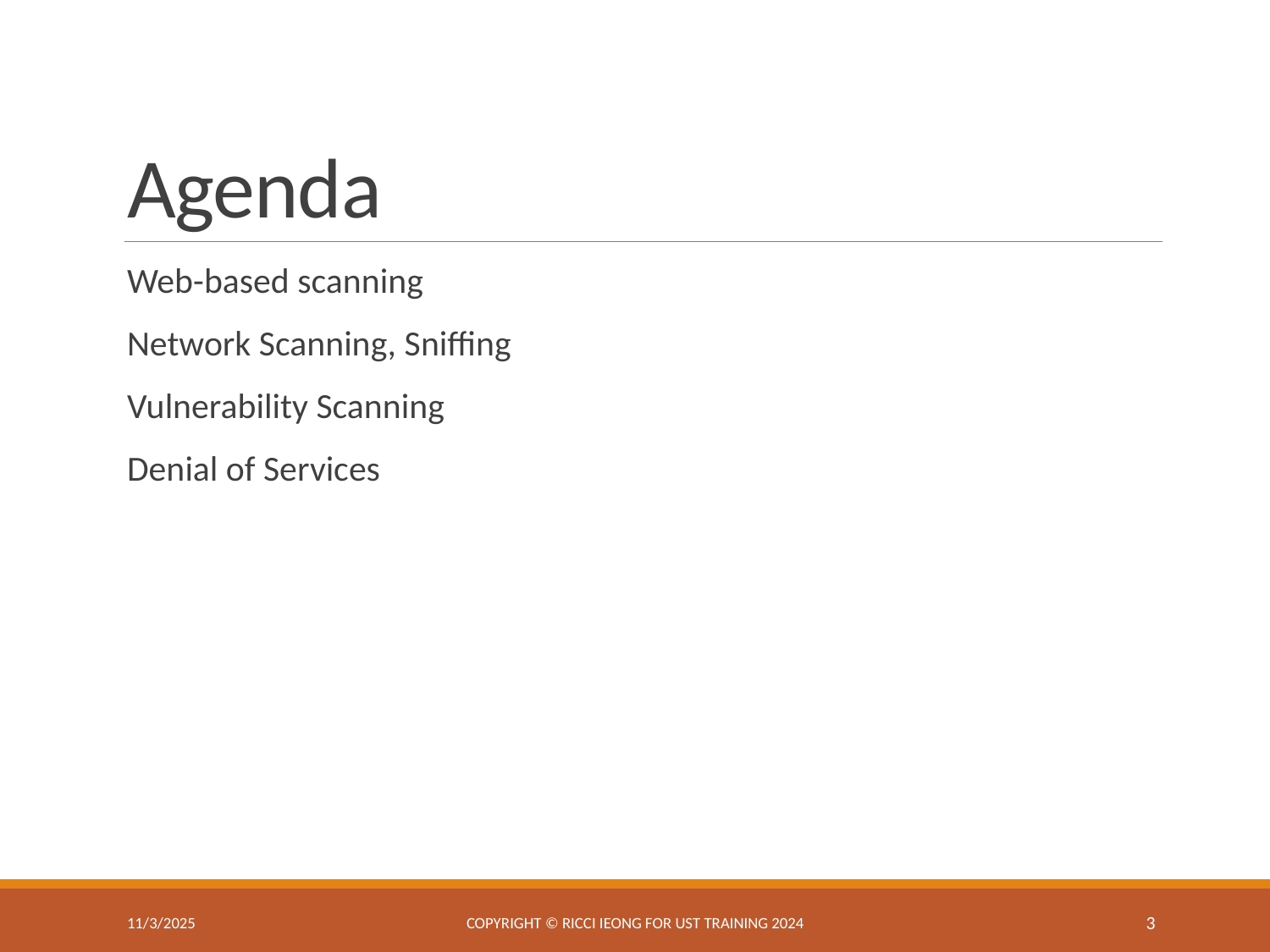

# Agenda
Web-based scanning
Network Scanning, Sniffing
Vulnerability Scanning
Denial of Services
11/3/2025
Copyright © Ricci IEONG for UST training 2024
3